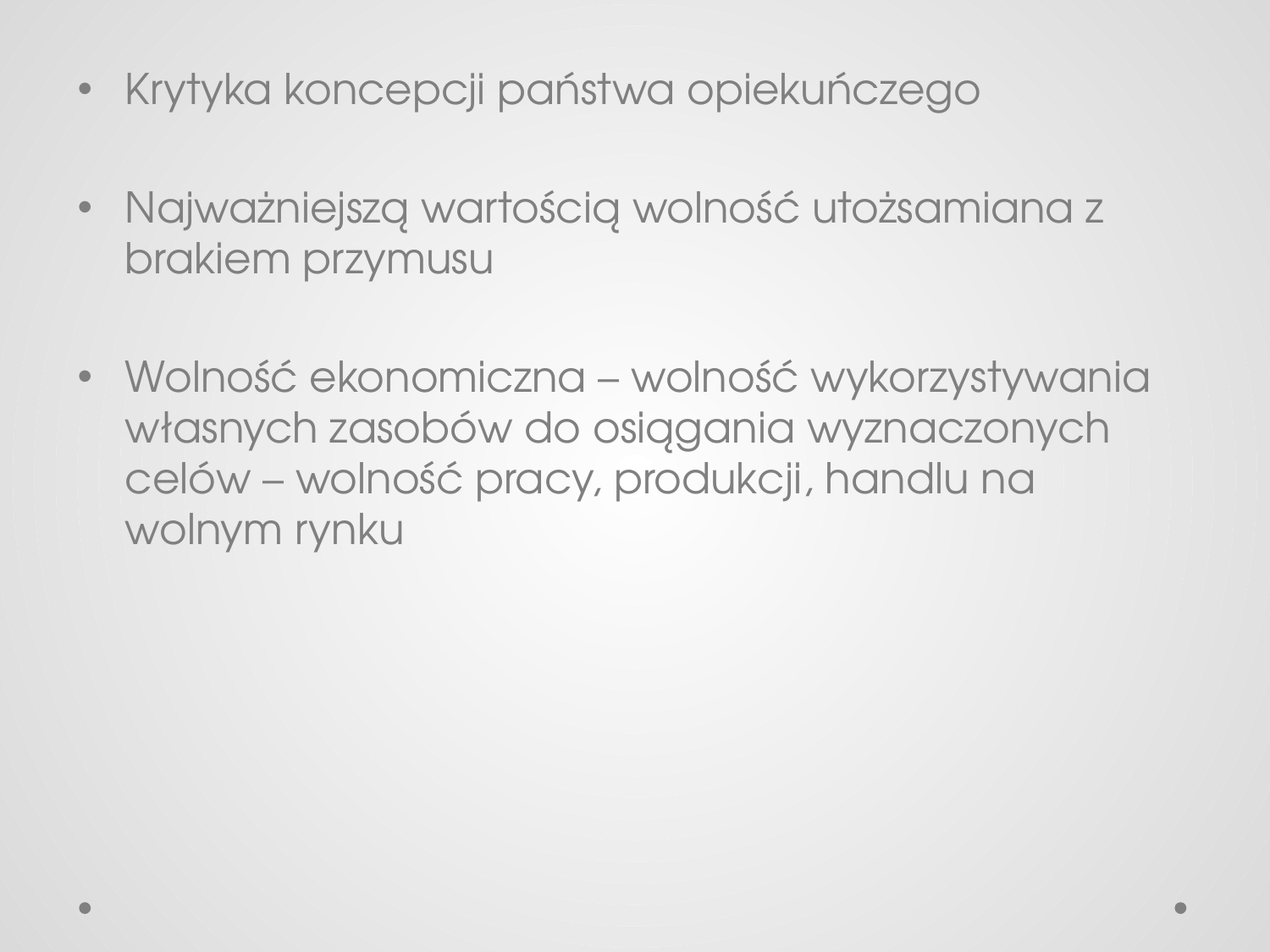

Krytyka koncepcji państwa opiekuńczego

Najważniejszą wartością wolność utożsamiana z brakiem przymusu

Wolność ekonomiczna – wolność wykorzystywania własnych zasobów do osiągania wyznaczonych celów – wolność pracy, produkcji, handlu na wolnym rynku